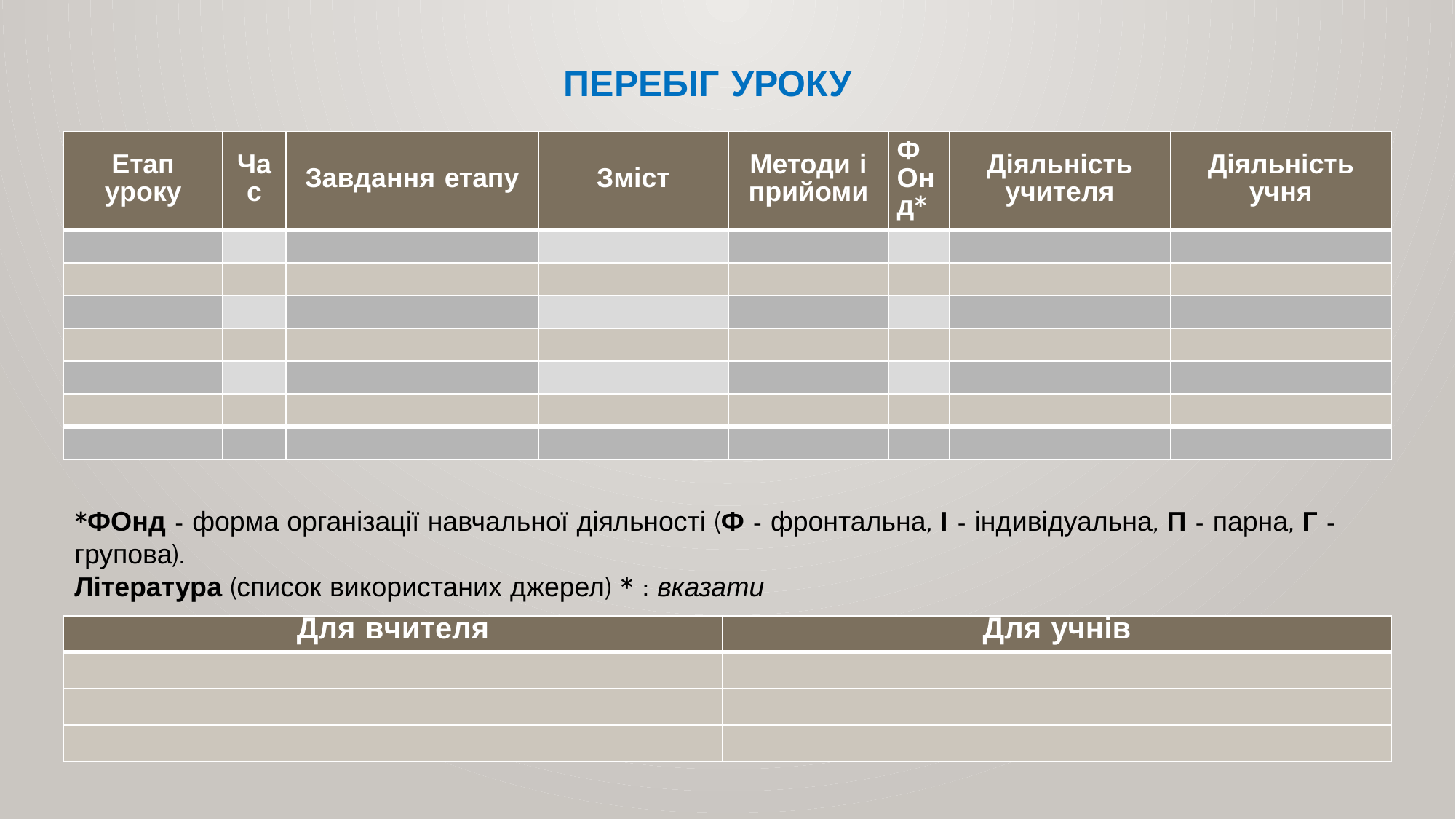

ПЕРЕБІГ УРОКУ
| Етап уроку | Час | Завдання етапу | Зміст | Методи і прийоми | ФОнд\* | Діяльність учителя | Діяльність учня |
| --- | --- | --- | --- | --- | --- | --- | --- |
|  |  |  |  |  |  |  |  |
|  |  |  |  |  |  |  |  |
|  |  |  |  |  |  |  |  |
|  |  |  |  |  |  |  |  |
|  |  |  |  |  |  |  |  |
|  |  |  |  |  |  |  |  |
|  |  |  |  |  |  |  |  |
*ФОнд - форма організації навчальної діяльності (Ф - фронтальна, І - індивідуальна, П - парна, Г - групова).
Література (список використаних джерел) * : вказати
| Для вчителя | Для учнів |
| --- | --- |
|  |  |
|  |  |
|  |  |